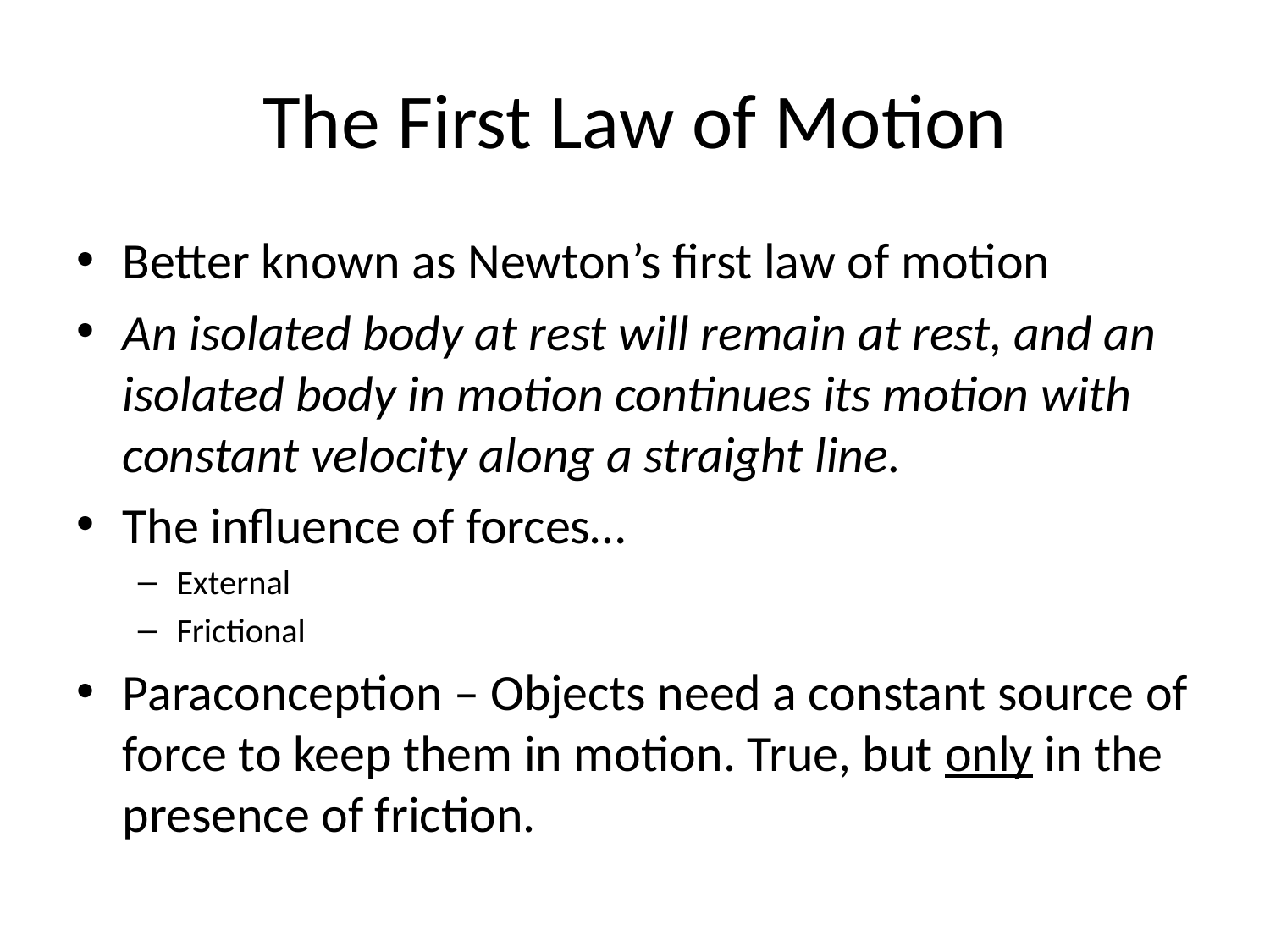

# The First Law of Motion
Better known as Newton’s first law of motion
An isolated body at rest will remain at rest, and an isolated body in motion continues its motion with constant velocity along a straight line.
The influence of forces…
External
Frictional
Paraconception – Objects need a constant source of force to keep them in motion. True, but only in the presence of friction.